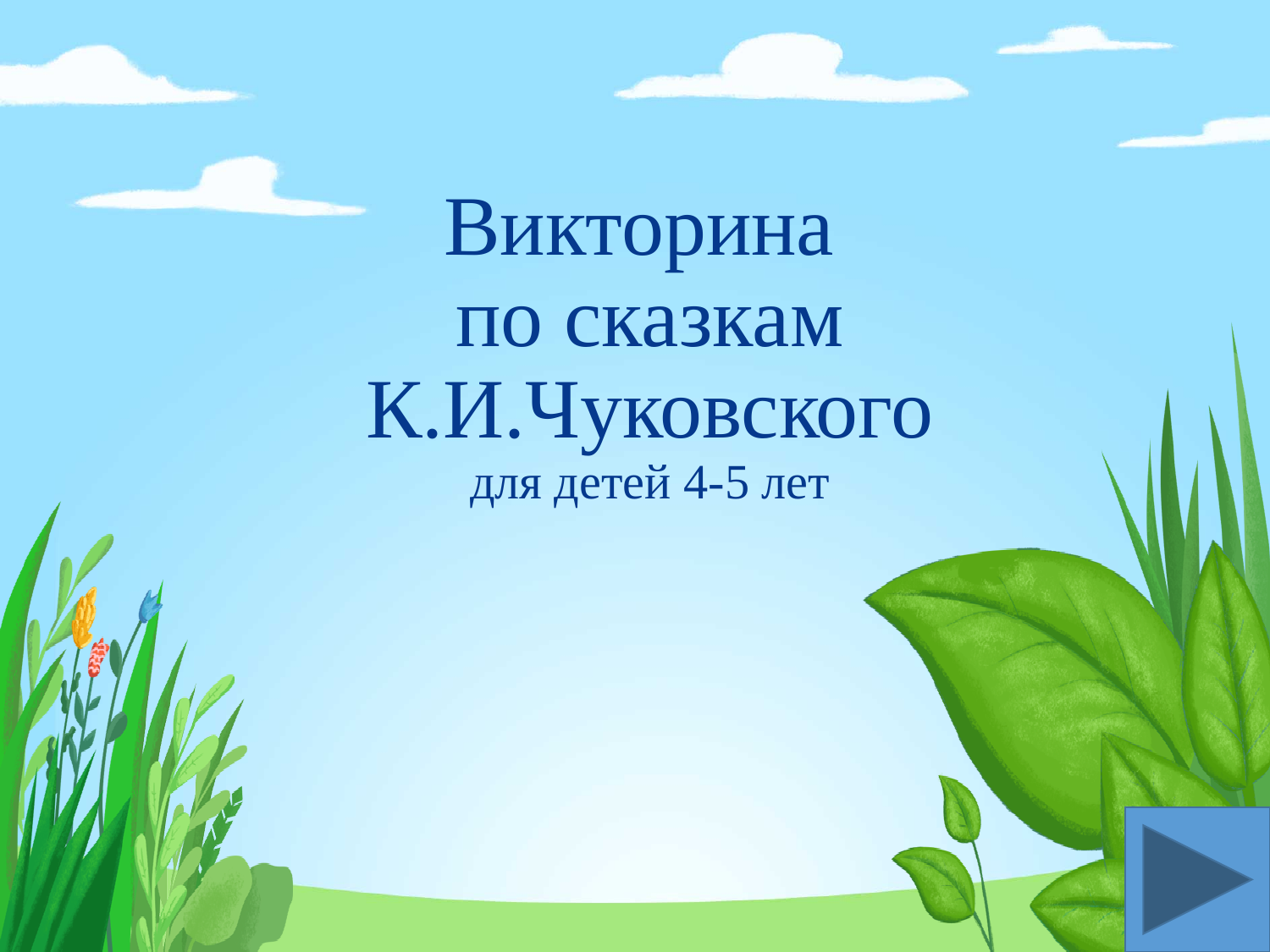

# Викторина по сказкам К.И.Чуковского для детей 4-5 лет